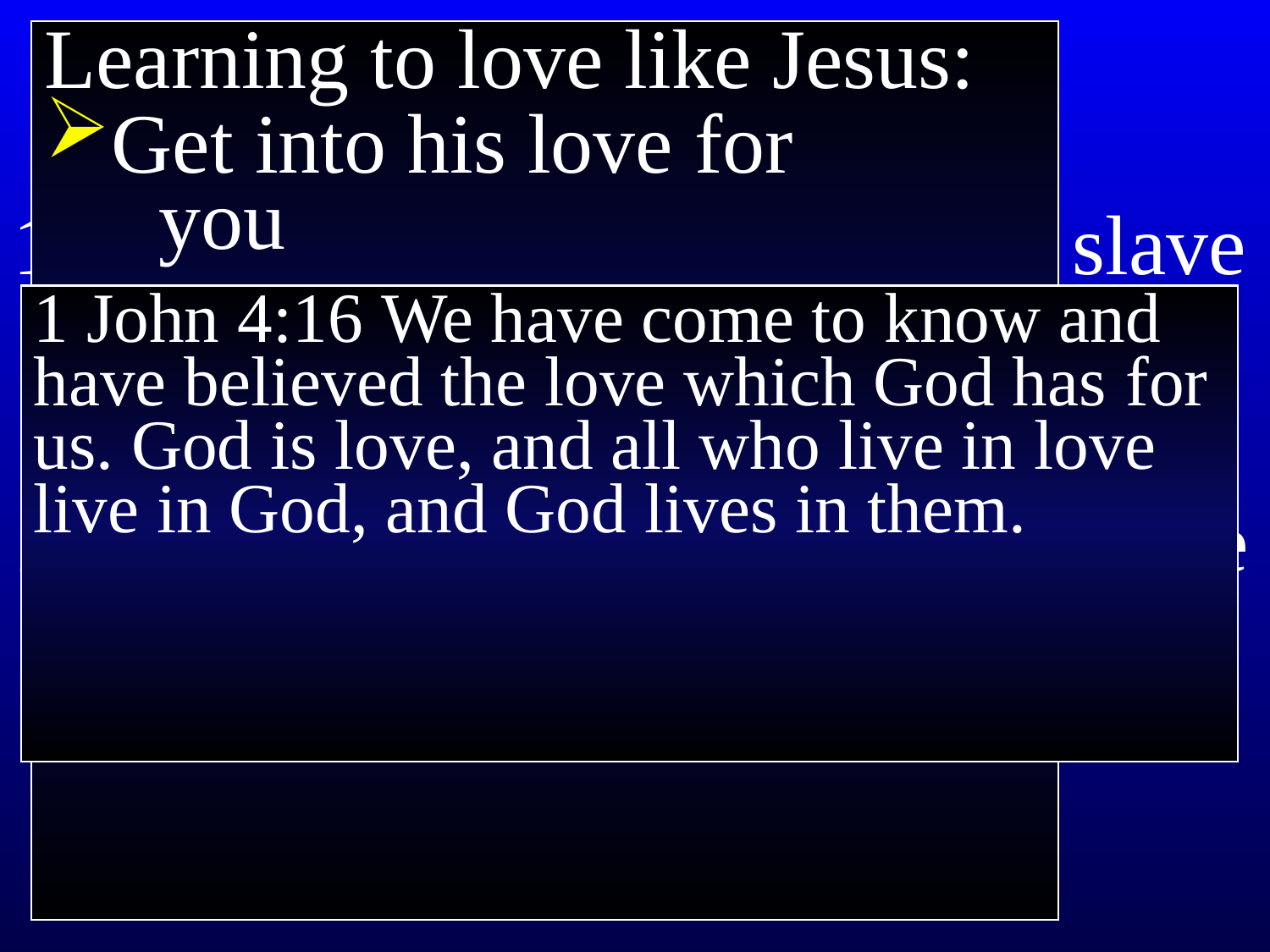

# John 13
Learning to love like Jesus:
Get into his love for
    you
16 “Truly, truly, I say to you, a slave is not greater than his master; neither is one who is sent greater than the one who sent him.
17 If you know these things, you are blessed if you do them.”
1 John 4:16 ﻿﻿We have come to know and have believed the love which God has ﻿﻿﻿﻿for us. God is love, and all who live in love live in God, and God lives in them.